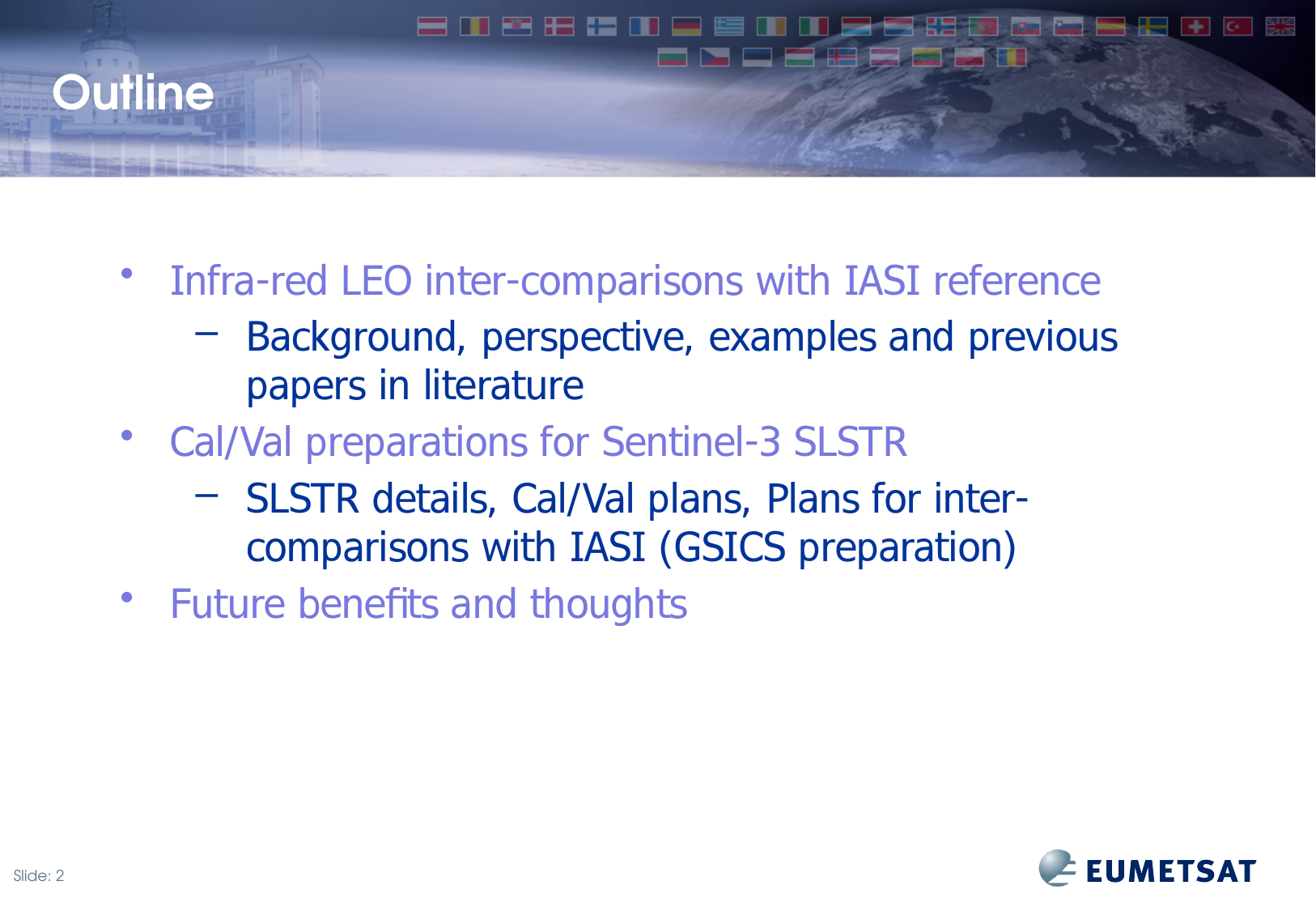

# Outline
Infra-red LEO inter-comparisons with IASI reference
Background, perspective, examples and previous papers in literature
Cal/Val preparations for Sentinel-3 SLSTR
SLSTR details, Cal/Val plans, Plans for inter-comparisons with IASI (GSICS preparation)
Future benefits and thoughts